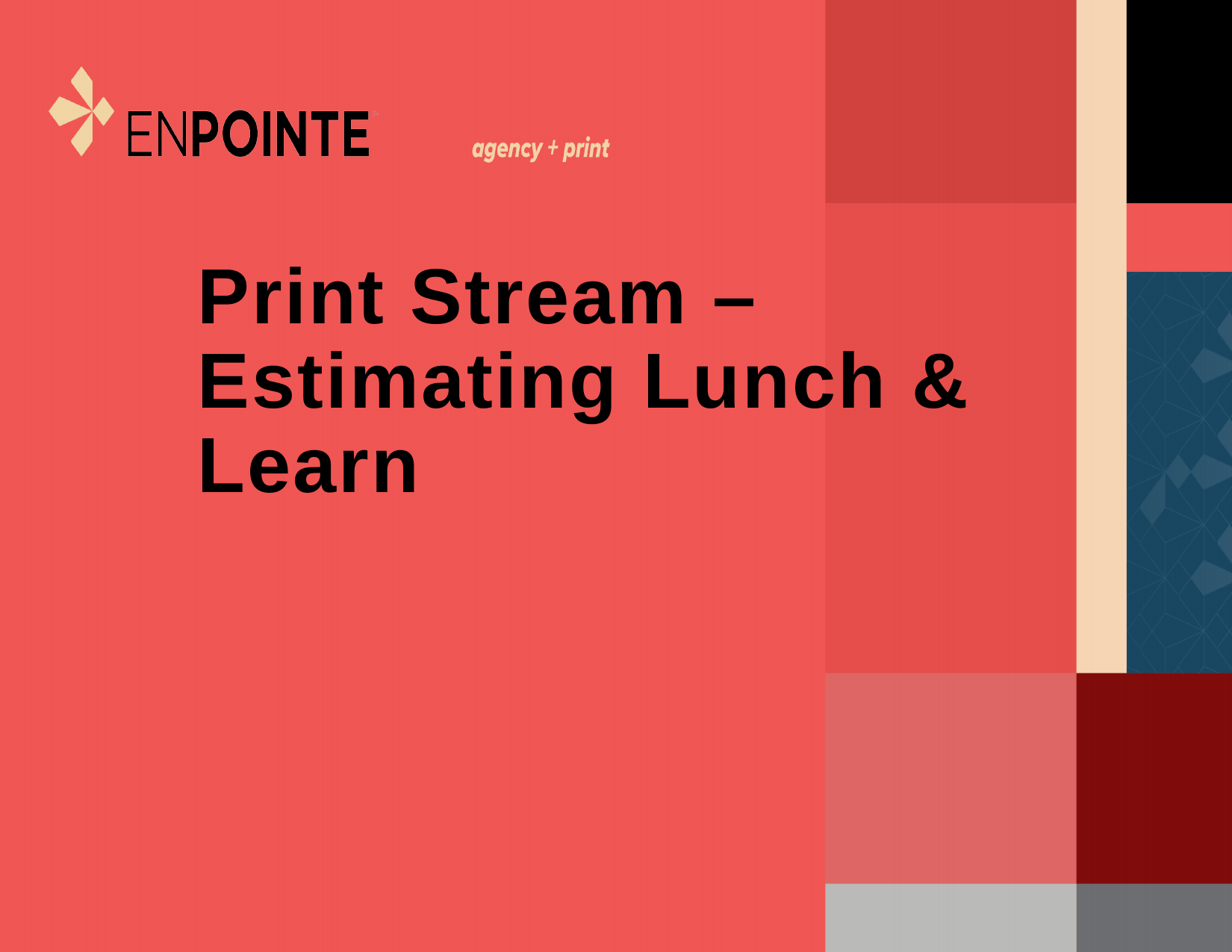

# Print Stream – Estimating Lunch & Learn

Date Here